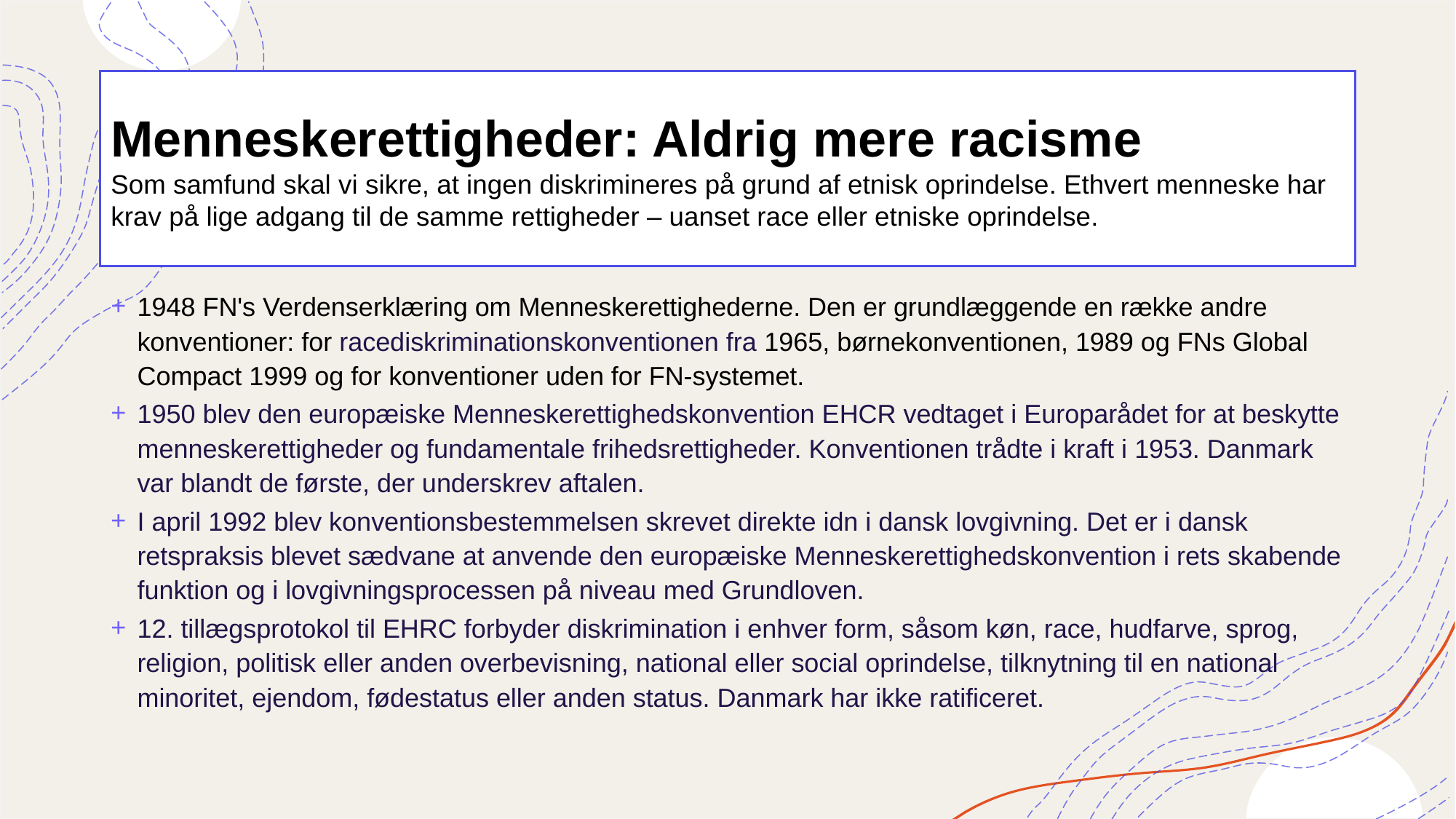

# Menneskerettigheder: Aldrig mere racisme Som samfund skal vi sikre, at ingen diskrimineres på grund af etnisk oprindelse. Ethvert menneske har krav på lige adgang til de samme rettigheder – uanset race eller etniske oprindelse.

1948 FN's Verdenserklæring om Menneskerettighederne. Den er grundlæggende en række andre konventioner: for racediskriminationskonventionen fra 1965, børnekonventionen, 1989 og FNs Global Compact 1999 og for konventioner uden for FN-systemet.
1950 blev den europæiske Menneskerettighedskonvention EHCR vedtaget i Europarådet for at beskytte menneskerettigheder og fundamentale frihedsrettigheder. Konventionen trådte i kraft i 1953. Danmark var blandt de første, der underskrev aftalen.
I april 1992 blev konventionsbestemmelsen skrevet direkte idn i dansk lovgivning. Det er i dansk retspraksis blevet sædvane at anvende den europæiske Menneskerettighedskonvention i rets skabende funktion og i lovgivningsprocessen på niveau med Grundloven.
12. tillægsprotokol til EHRC forbyder diskrimination i enhver form, såsom køn, race, hudfarve, sprog, religion, politisk eller anden overbevisning, national eller social oprindelse, tilknytning til en national minoritet, ejendom, fødestatus eller anden status. Danmark har ikke ratificeret.